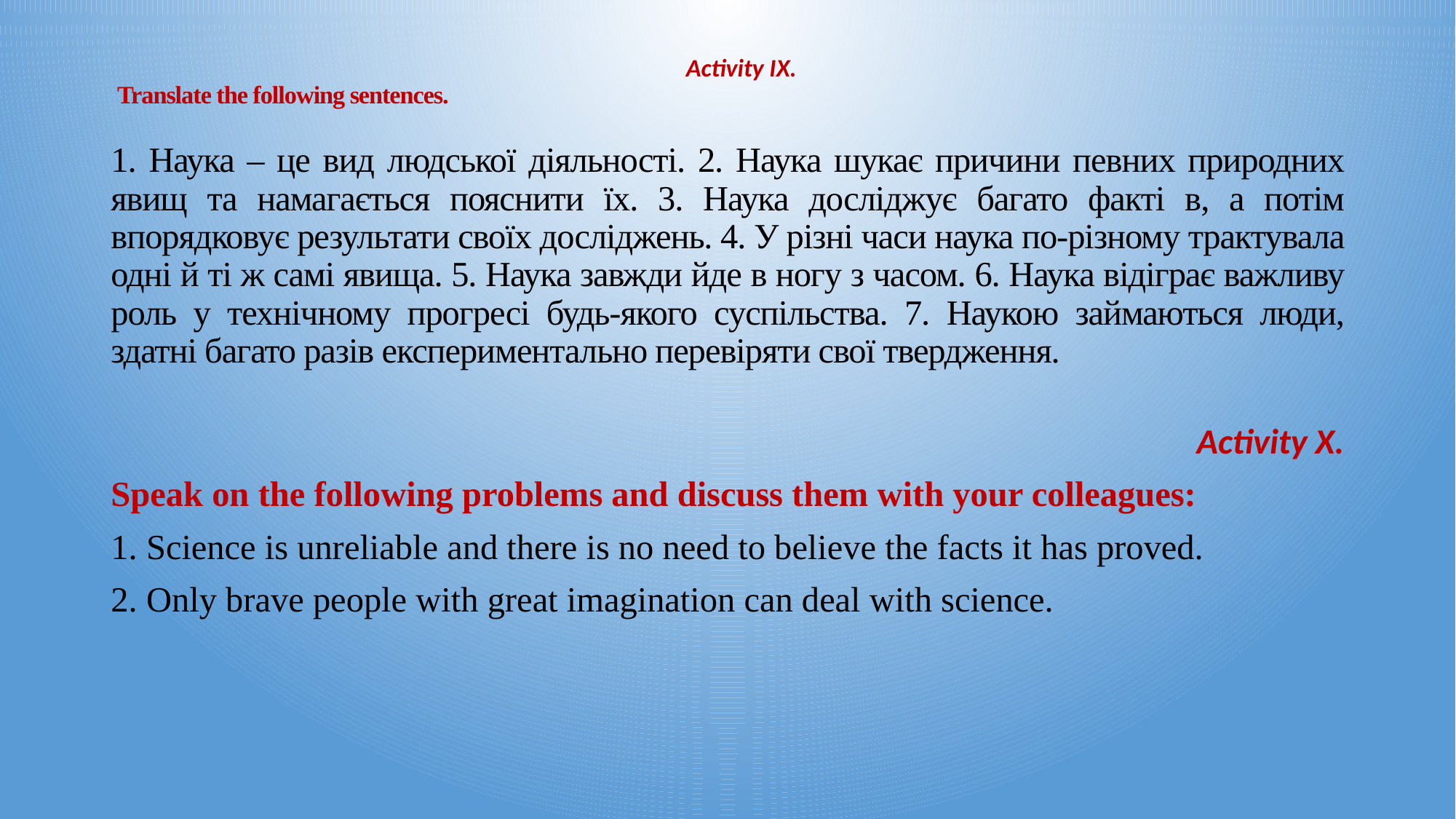

# Activity IX.  Translate the following sentences.
1. Наука – це вид людської діяльності. 2. Наука шукає причини певних природних явищ та намагається пояснити їх. 3. Наука досліджує багато факті в, а потім впорядковує результати своїх досліджень. 4. У різні часи наука по-різному трактувала одні й ті ж самі явища. 5. Наука завжди йде в ногу з часом. 6. Наука відіграє важливу роль у технічному прогресі будь-якого суспільства. 7. Наукою займаються люди, здатні багато разів експериментально перевіряти свої твердження.
                                                                                                                                                                                                                                                       Activity X.
Speak on the following problems and discuss them with your colleagues:
1. Science is unreliable and there is no need to believe the facts it has proved.
2. Only brave people with great imagination can deal with science.